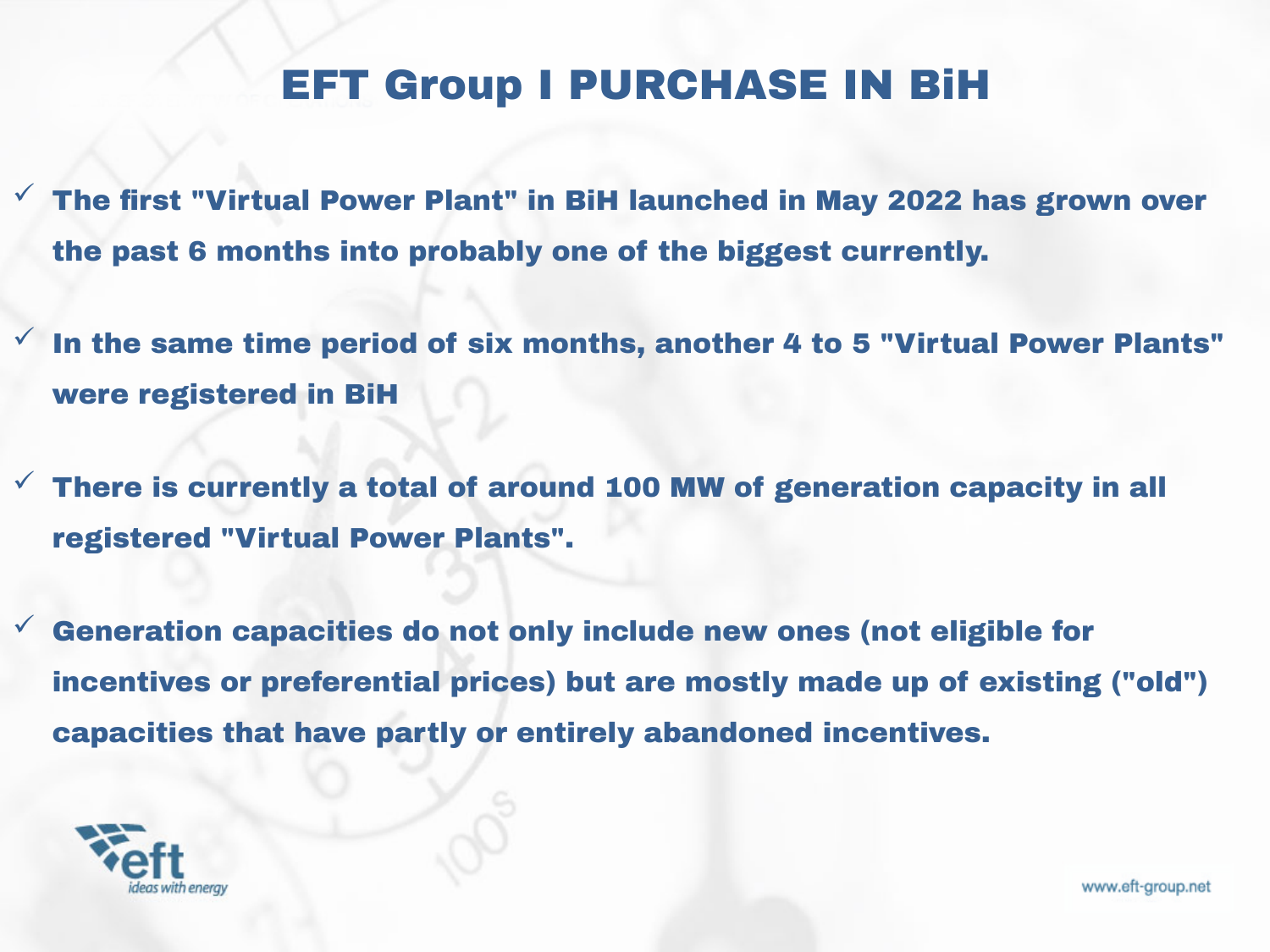

EFT Group I PURCHASE IN BiH
The first "Virtual Power Plant" in BiH launched in May 2022 has grown over the past 6 months into probably one of the biggest currently.
In the same time period of six months, another 4 to 5 "Virtual Power Plants" were registered in BiH
There is currently a total of around 100 MW of generation capacity in all registered "Virtual Power Plants".
Generation capacities do not only include new ones (not eligible for incentives or preferential prices) but are mostly made up of existing ("old") capacities that have partly or entirely abandoned incentives.